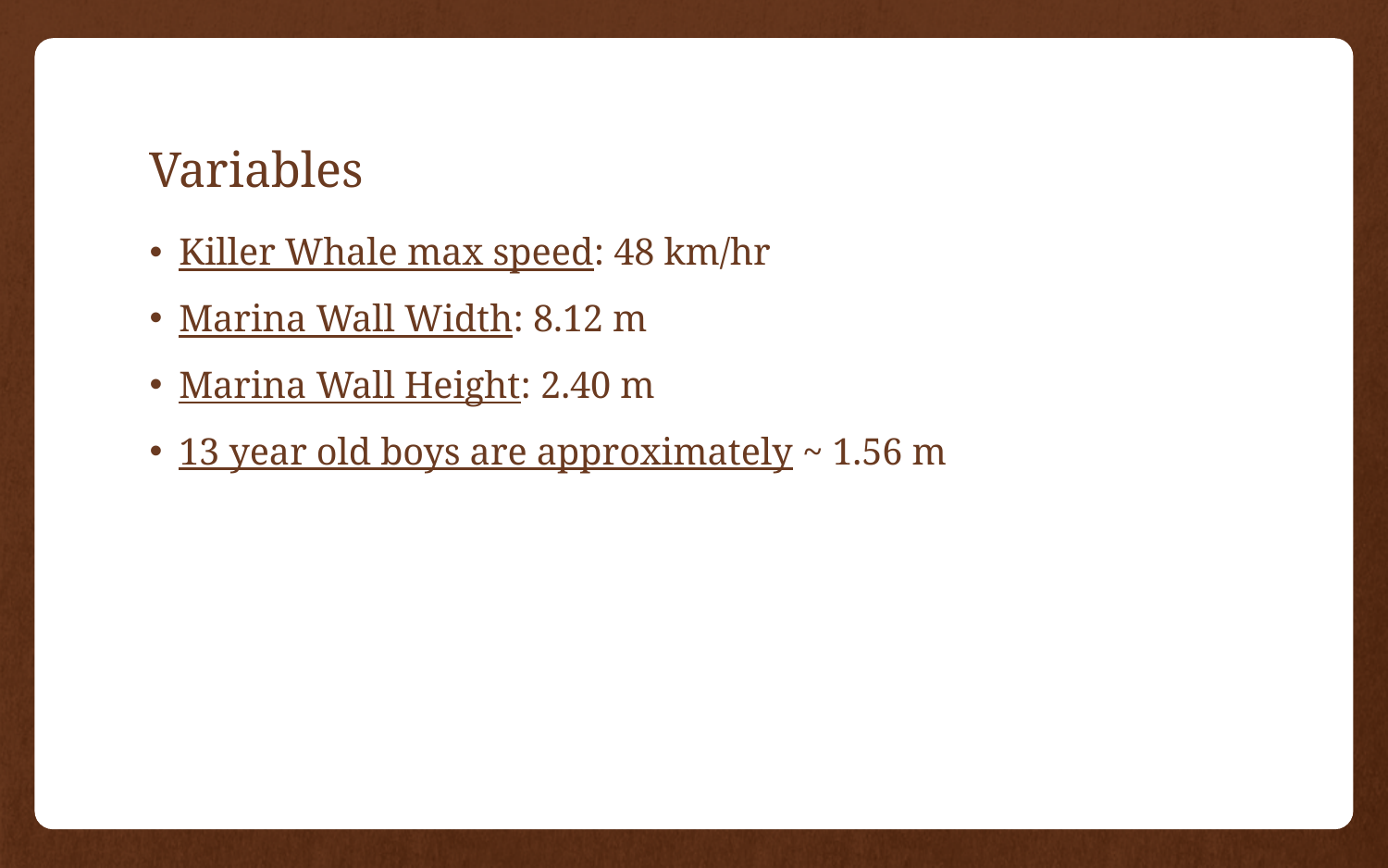

# Variables
Killer Whale max speed: 48 km/hr
Marina Wall Width: 8.12 m
Marina Wall Height: 2.40 m
13 year old boys are approximately ~ 1.56 m